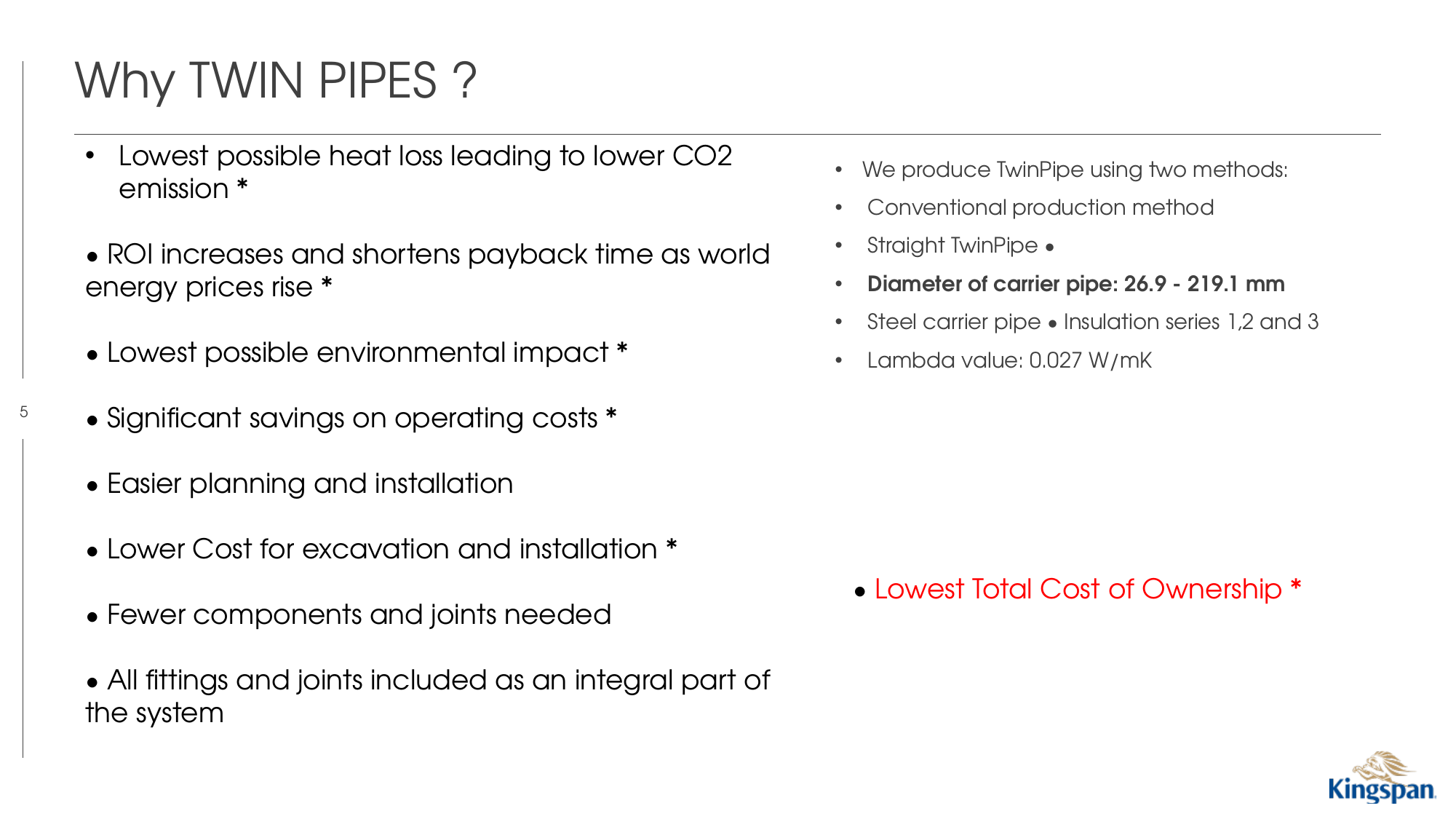

# Why TWIN PIPES ?
Lowest possible heat loss leading to lower CO2 emission *

• ROI increases and shortens payback time as world energy prices rise *

• Lowest possible environmental impact *

• Significant savings on operating costs *

• Easier planning and installation

• Lower Cost for excavation and installation *

• Fewer components and joints needed

• All fittings and joints included as an integral part of the system
We produce TwinPipe using two methods:
 Conventional production method
 Straight TwinPipe •
 Diameter of carrier pipe: 26.9 - 219.1 mm
 Steel carrier pipe • Insulation series 1,2 and 3
 Lambda value: 0.027 W/mK
• Lowest Total Cost of Ownership *